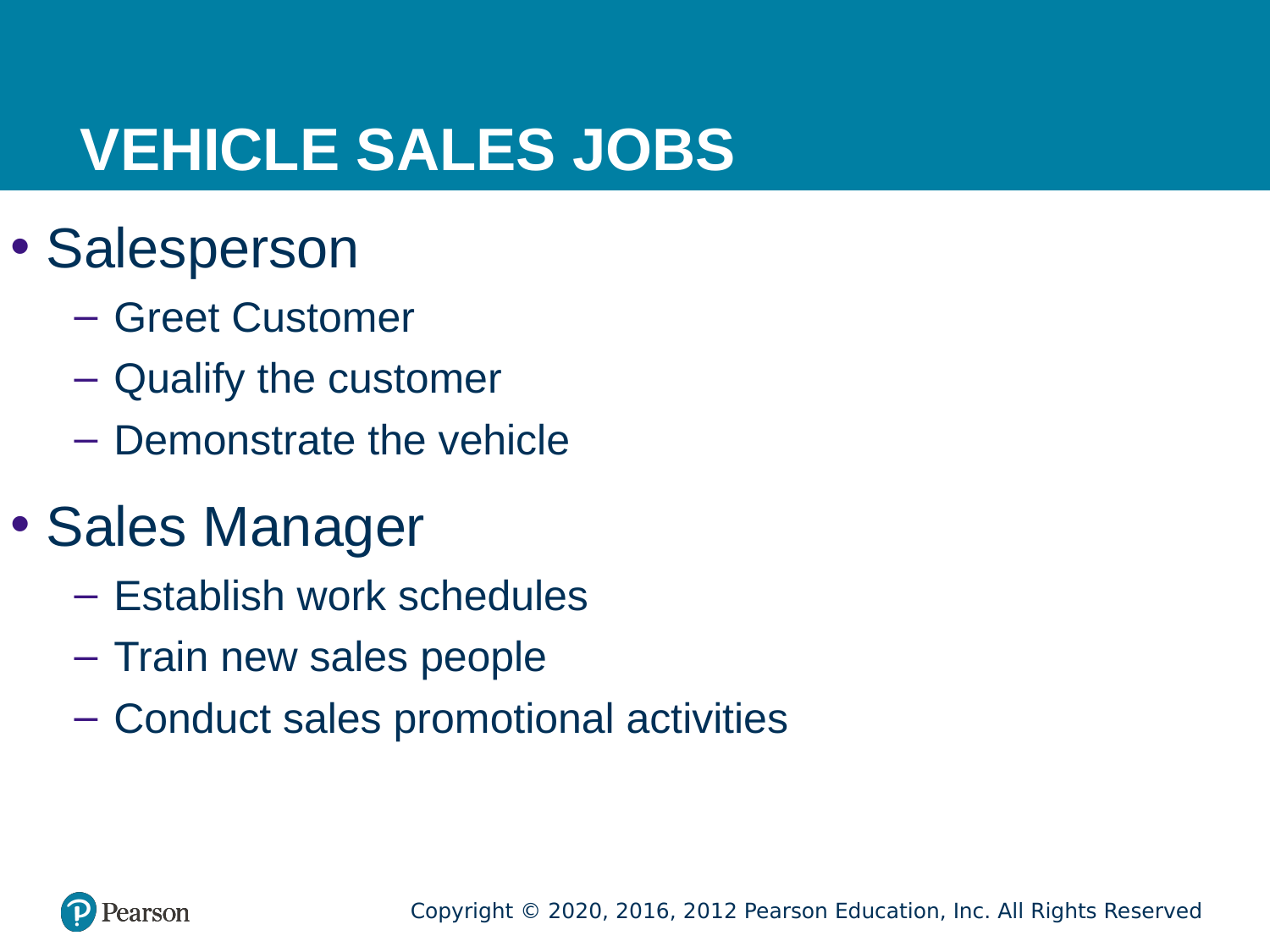

# VEHICLE SALES JOBS
Salesperson
Greet Customer
Qualify the customer
Demonstrate the vehicle
Sales Manager
Establish work schedules
Train new sales people
Conduct sales promotional activities